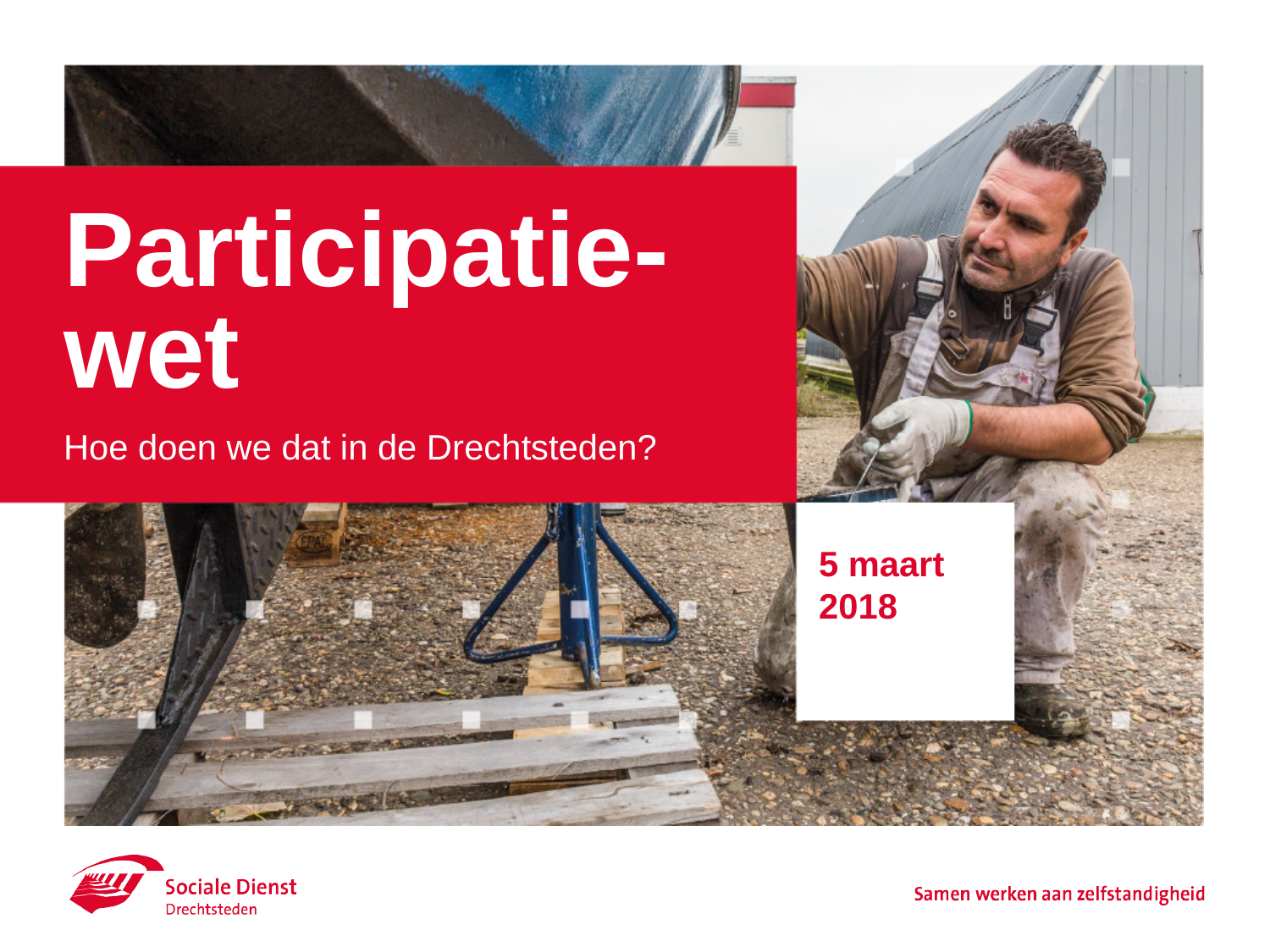

# Participatie-wet
Hoe doen we dat in de Drechtsteden?
5 maart 2018